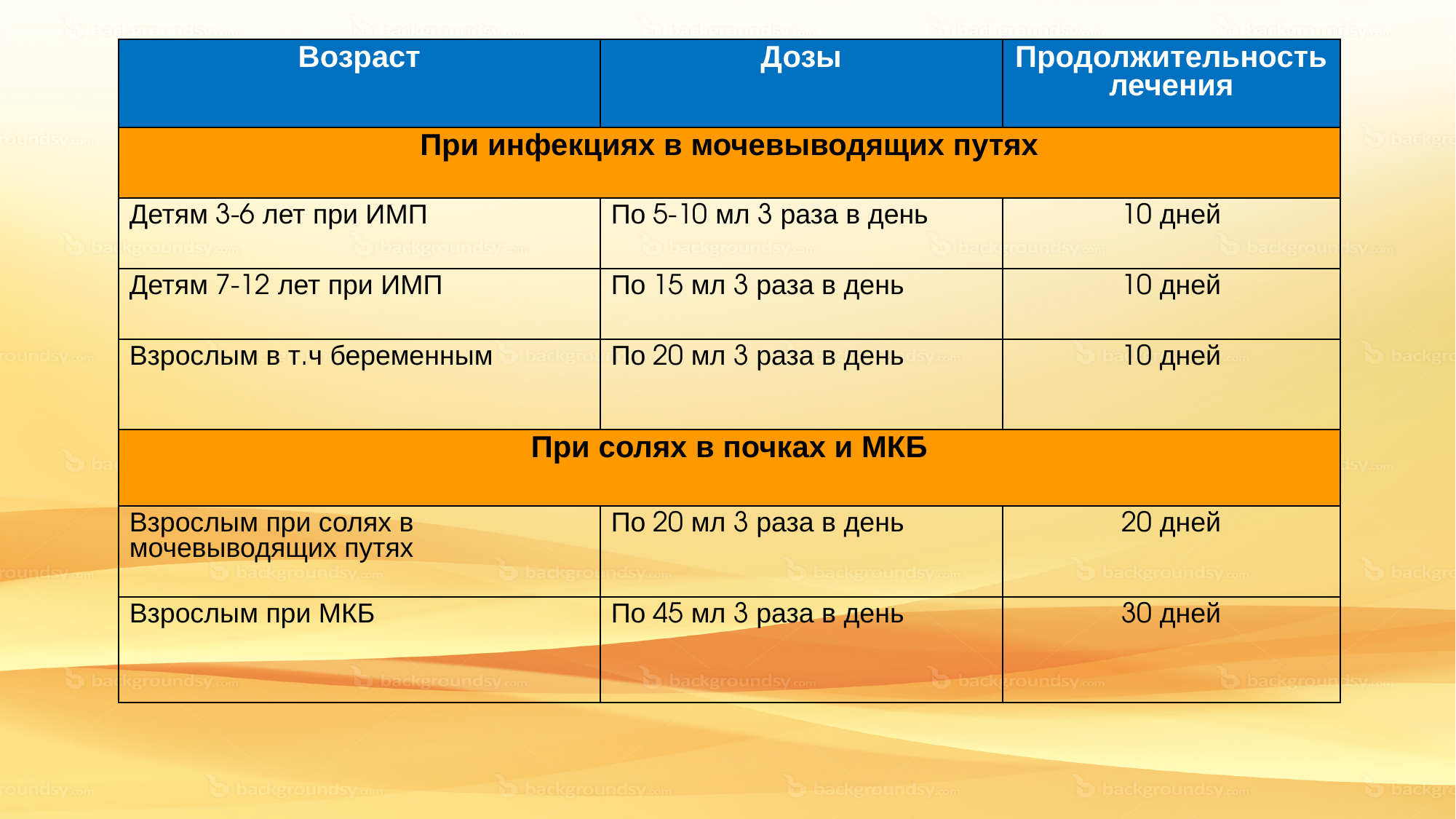

| Возраст | Дозы | Продолжительность лечения |
| --- | --- | --- |
| При инфекциях в мочевыводящих путях |  |  |
| Детям 3-6 лет при ИМП | По 5-10 мл 3 раза в день | 10 дней |
| Детям 7-12 лет при ИМП | По 15 мл 3 раза в день | 10 дней |
| Взрослым в т.ч беременным | По 20 мл 3 раза в день | 10 дней |
| При солях в почках и МКБ |  |  |
| Взрослым при солях в мочевыводящих путях | По 20 мл 3 раза в день | 20 дней |
| Взрослым при МКБ | По 45 мл 3 раза в день | 30 дней |